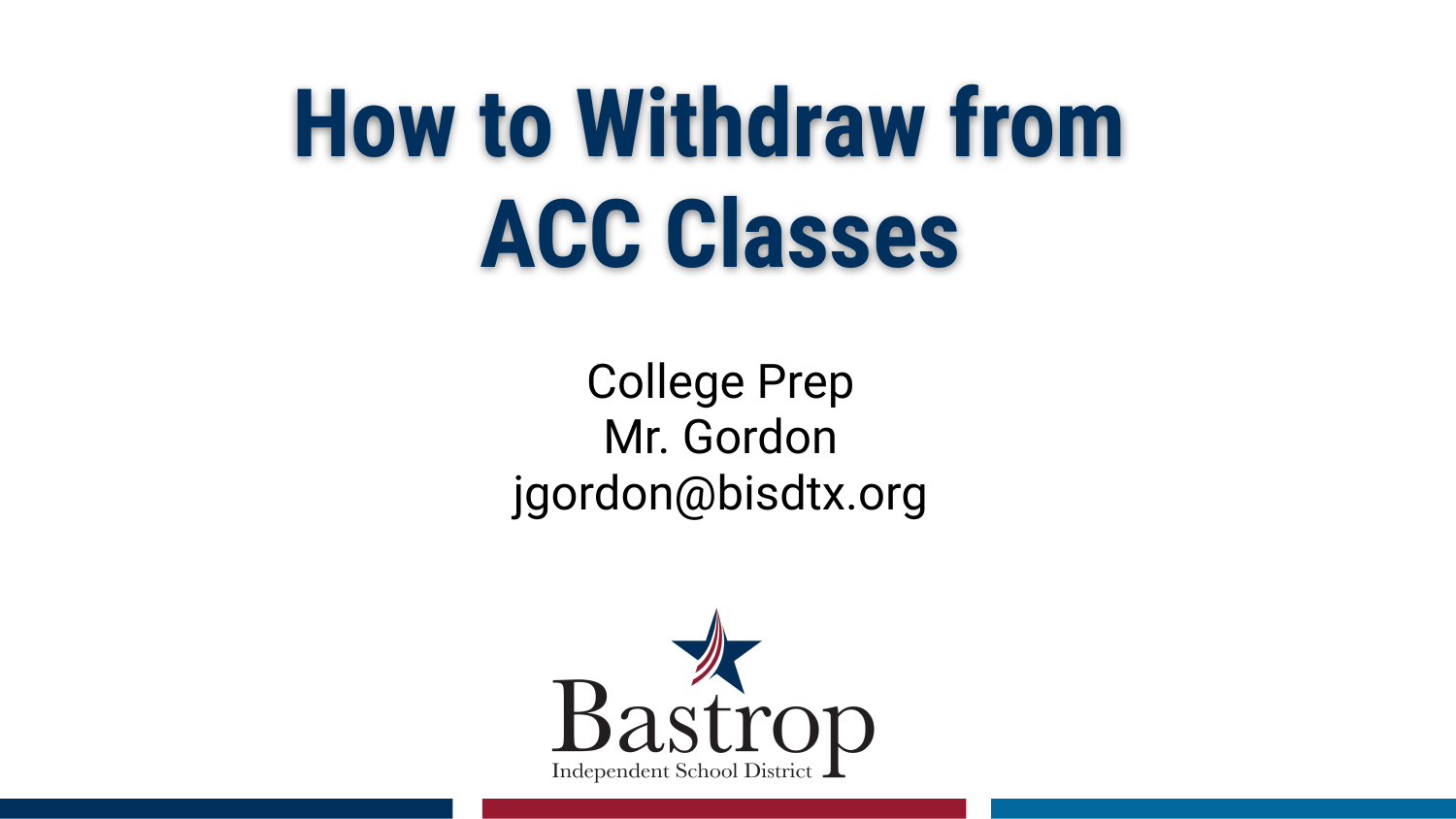

# How to Withdraw from
ACC Classes
College Prep
Mr. Gordon
jgordon@bisdtx.org